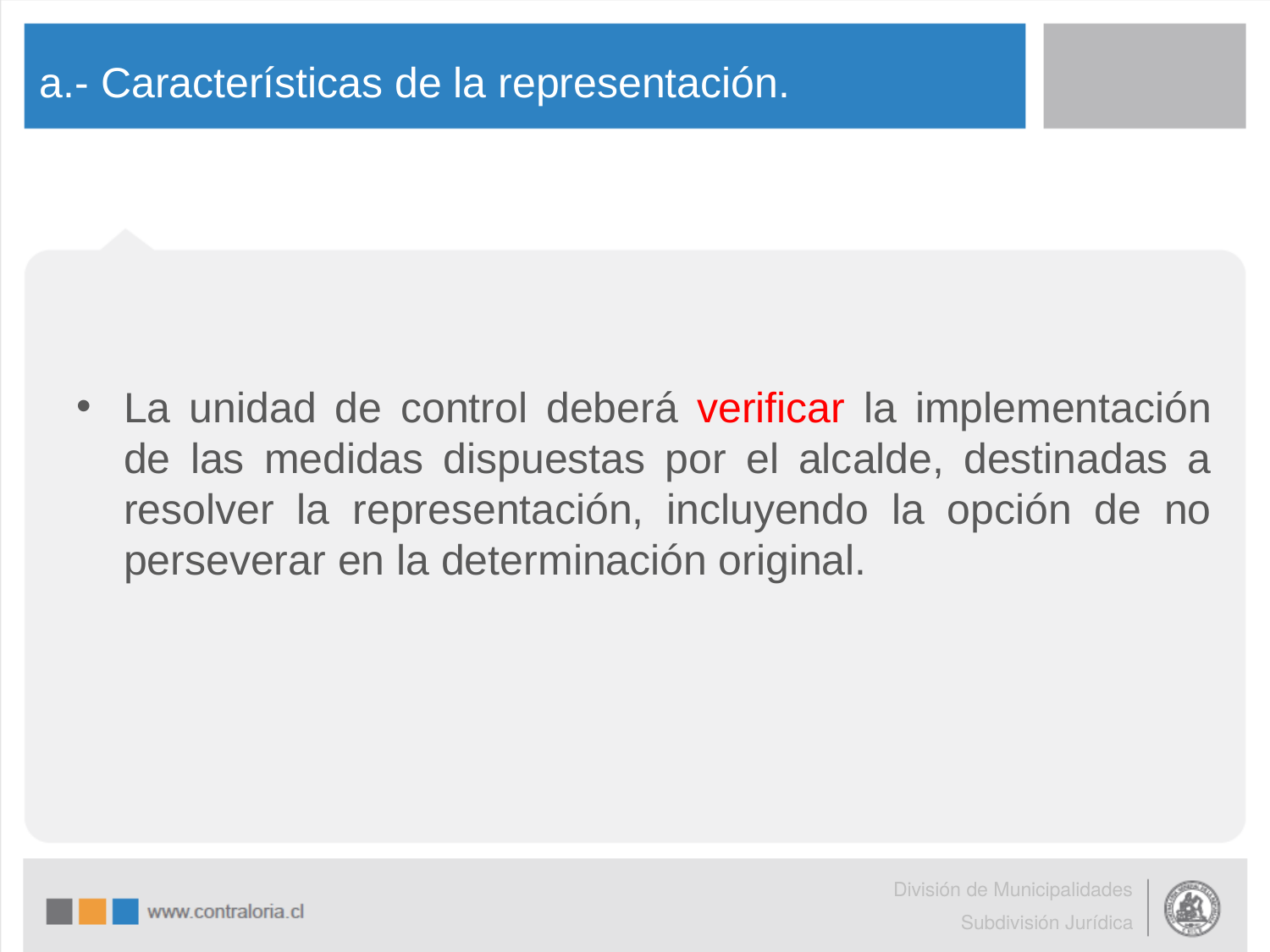

# a.- Características de la representación.

La unidad de control deberá verificar la implementación de las medidas dispuestas por el alcalde, destinadas a resolver la representación, incluyendo la opción de no perseverar en la determinación original.
División de Municipalidades

Subdivisión Jurídica